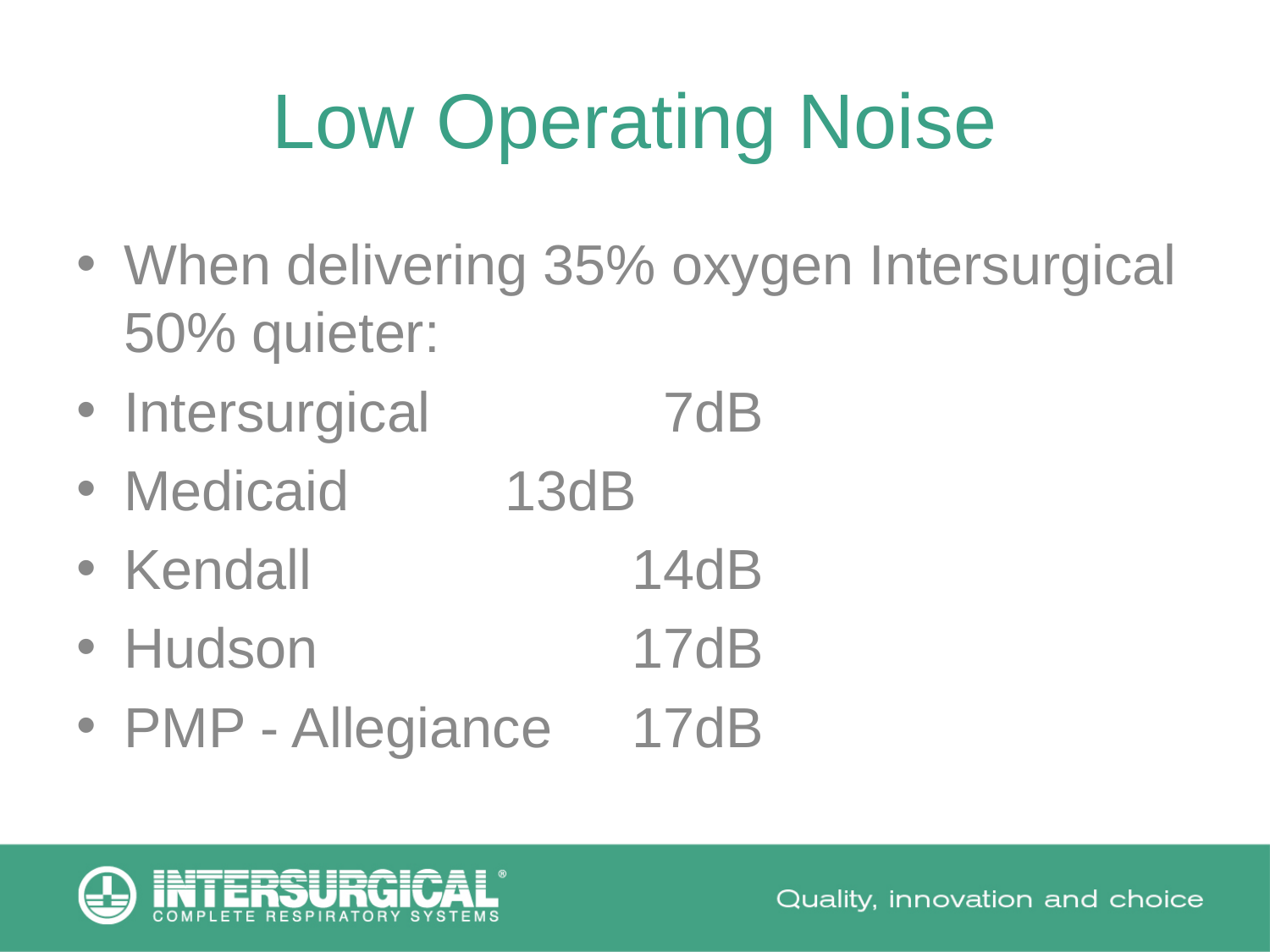

# Low Operating Noise
When delivering 35% oxygen Intersurgical 50% quieter:
Intersurgical		  7dB
Medicaid		13dB
Kendall			14dB
Hudson			17dB
PMP - Allegiance	17dB